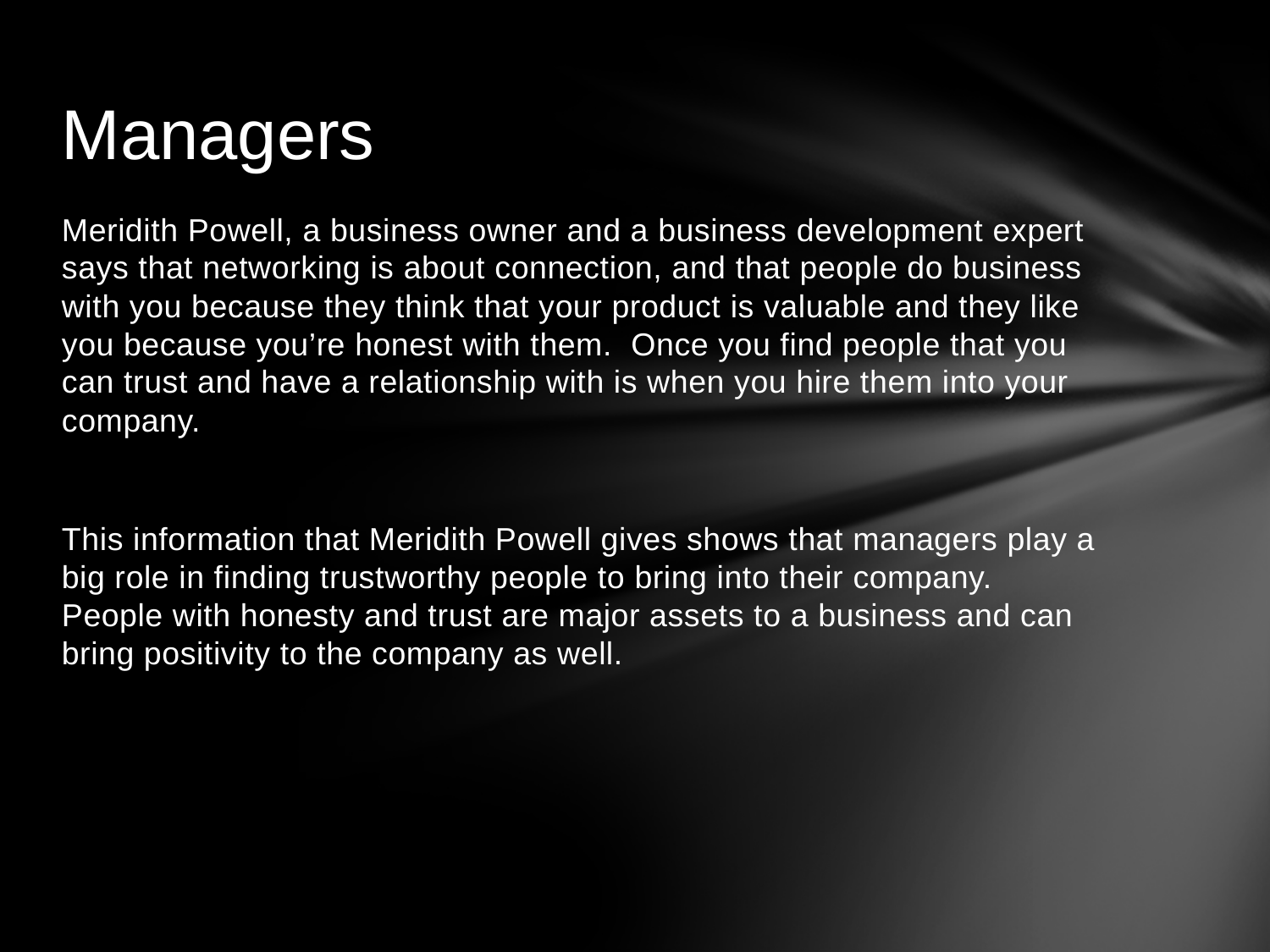

# Managers
Meridith Powell, a business owner and a business development expert says that networking is about connection, and that people do business with you because they think that your product is valuable and they like you because you’re honest with them.  Once you find people that you can trust and have a relationship with is when you hire them into your company.

This information that Meridith Powell gives shows that managers play a big role in finding trustworthy people to bring into their company.  People with honesty and trust are major assets to a business and can bring positivity to the company as well.